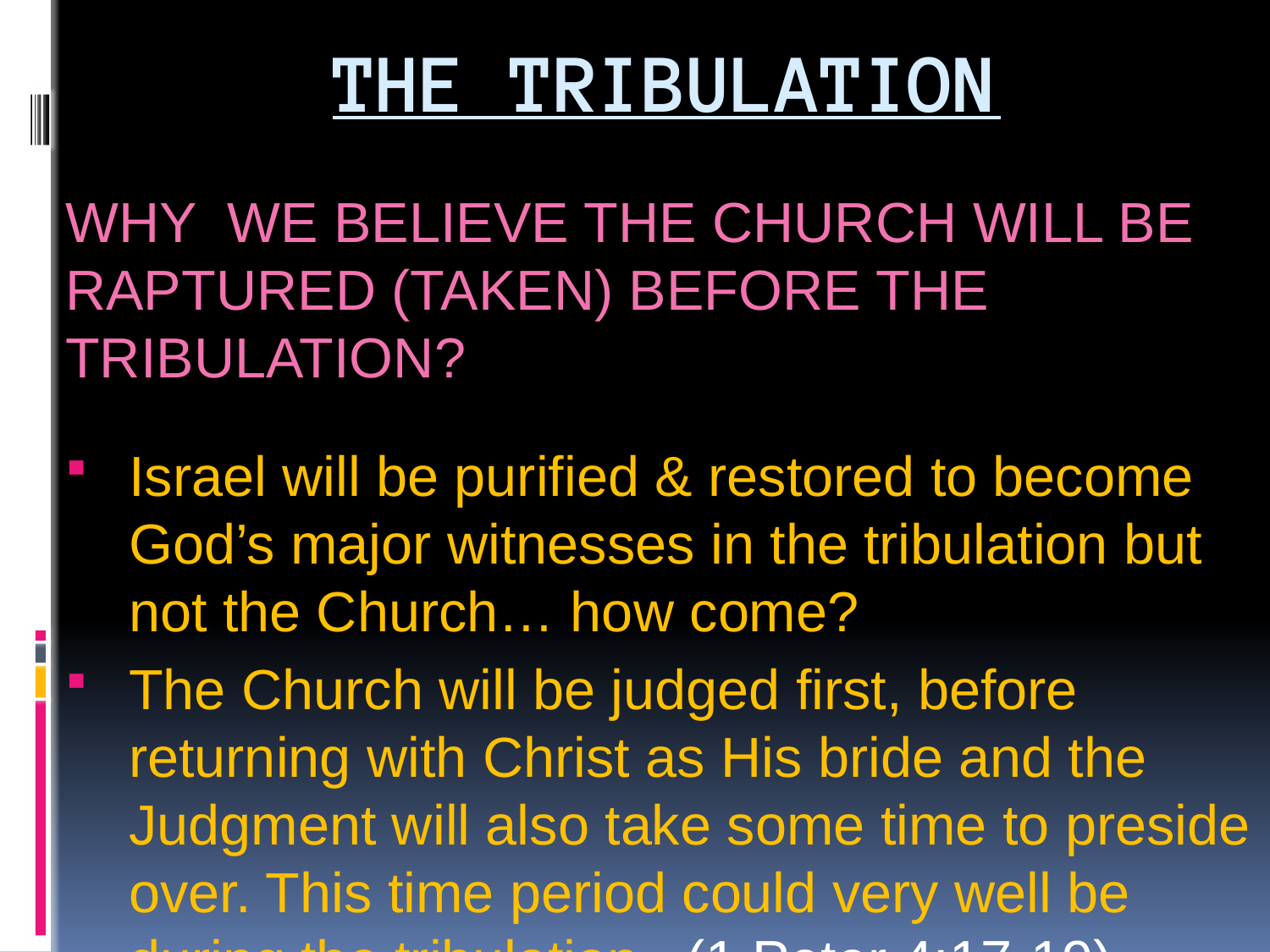

# THE TRIBULATION
WHY  WE BELIEVE THE CHURCH WILL BE RAPTURED (TAKEN) BEFORE THE TRIBULATION?

Israel will be purified & restored to become God’s major witnesses in the tribulation but not the Church… how come?
The Church will be judged first, before returning with Christ as His bride and the Judgment will also take some time to preside over. This time period could very well be during the tribulation   (1 Peter 4:17-19)